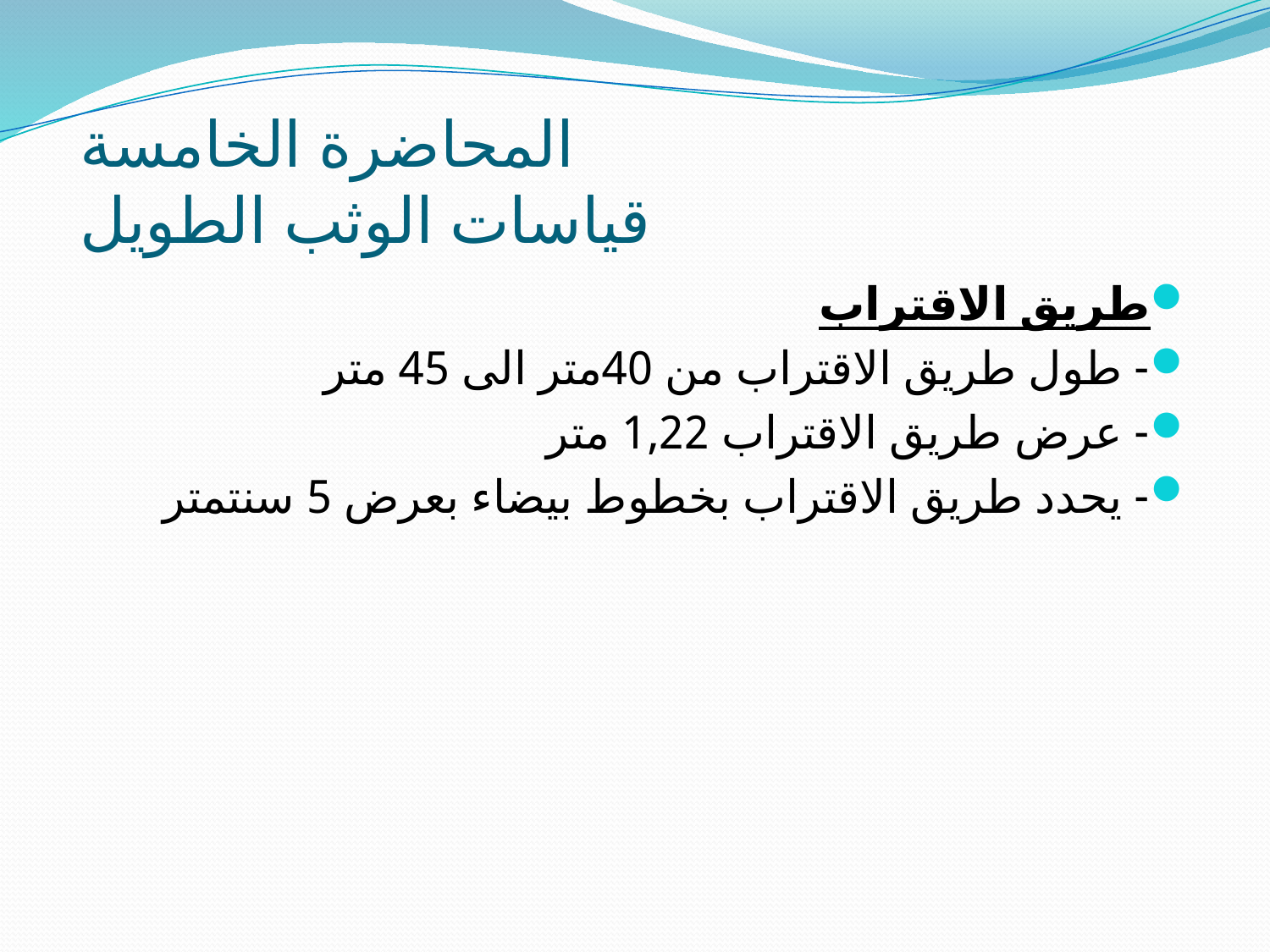

# المحاضرة الخامسة قياسات الوثب الطويل
طريق الاقتراب
- طول طريق الاقتراب من 40متر الى 45 متر
- عرض طريق الاقتراب 1,22 متر
- يحدد طريق الاقتراب بخطوط بيضاء بعرض 5 سنتمتر